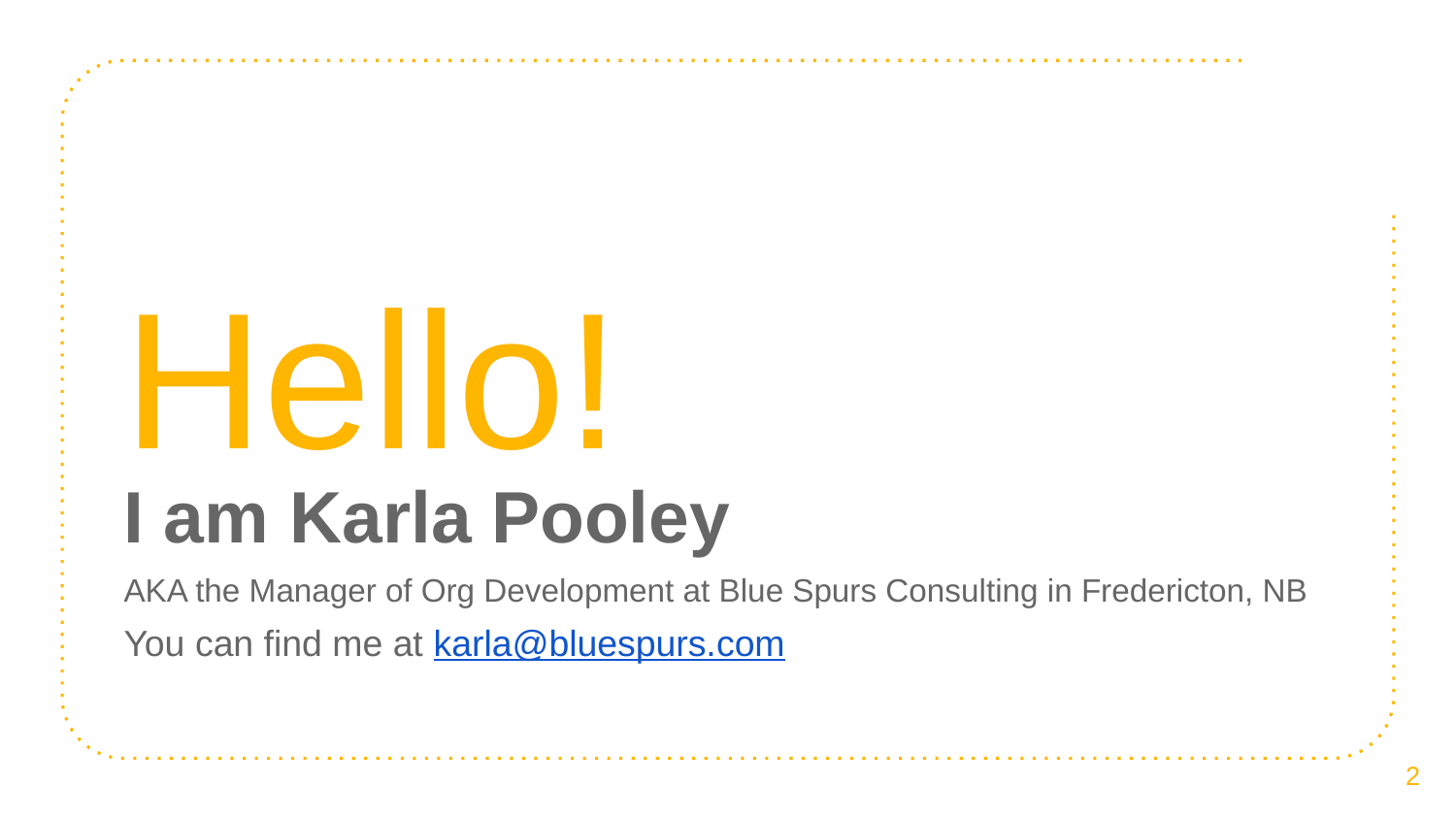

Hello!
I am Karla Pooley
AKA the Manager of Org Development at Blue Spurs Consulting in Fredericton, NB
You can find me at karla@bluespurs.com

2